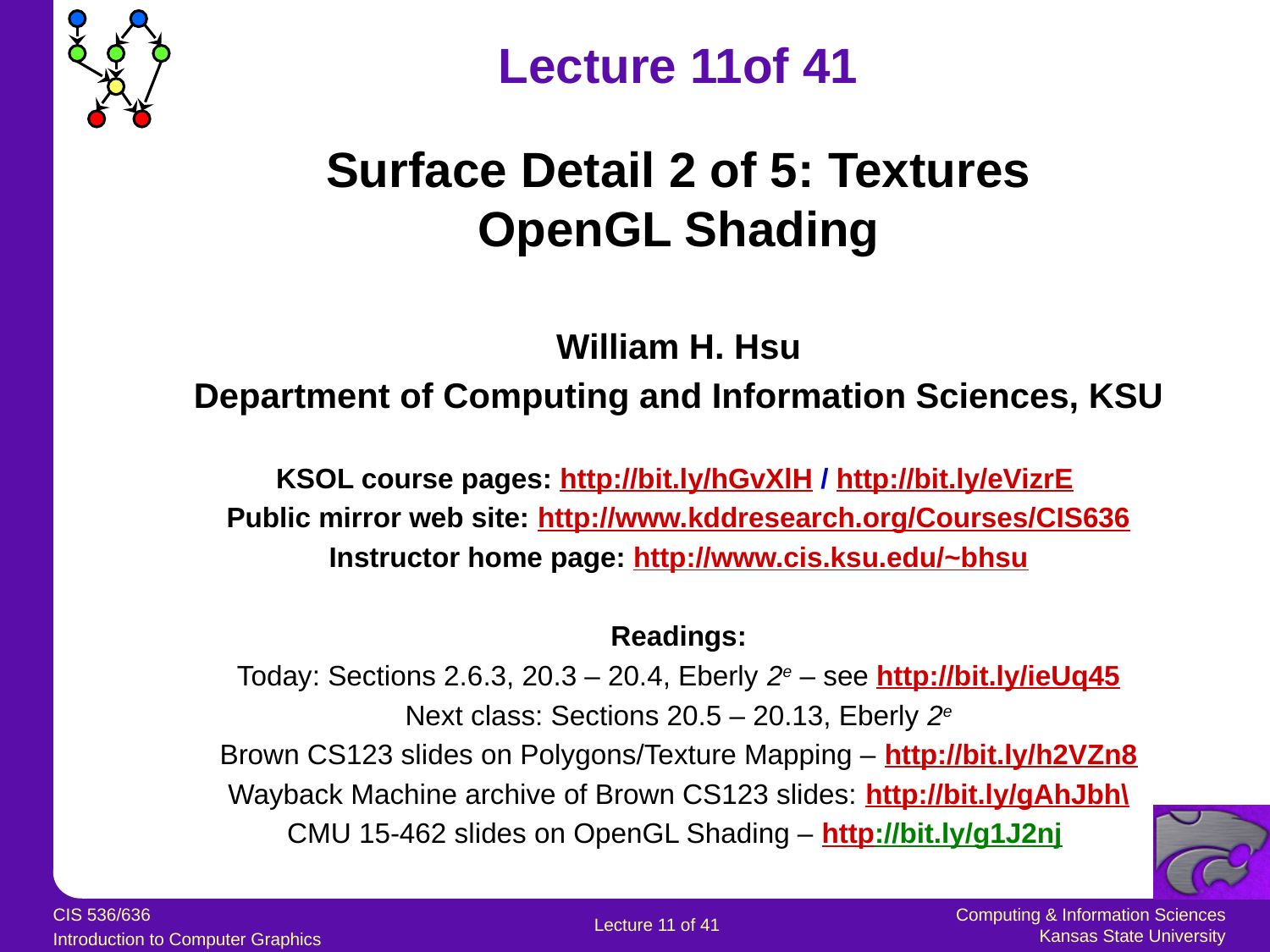

Lecture 11of 41
Surface Detail 2 of 5: Textures
OpenGL Shading
William H. Hsu
Department of Computing and Information Sciences, KSU

KSOL course pages: http://bit.ly/hGvXlH / http://bit.ly/eVizrE
Public mirror web site: http://www.kddresearch.org/Courses/CIS636
Instructor home page: http://www.cis.ksu.edu/~bhsu

Readings:
Today: Sections 2.6.3, 20.3 – 20.4, Eberly 2e – see http://bit.ly/ieUq45
Next class: Sections 20.5 – 20.13, Eberly 2e
Brown CS123 slides on Polygons/Texture Mapping – http://bit.ly/h2VZn8
Wayback Machine archive of Brown CS123 slides: http://bit.ly/gAhJbh\
CMU 15-462 slides on OpenGL Shading – http://bit.ly/g1J2nj